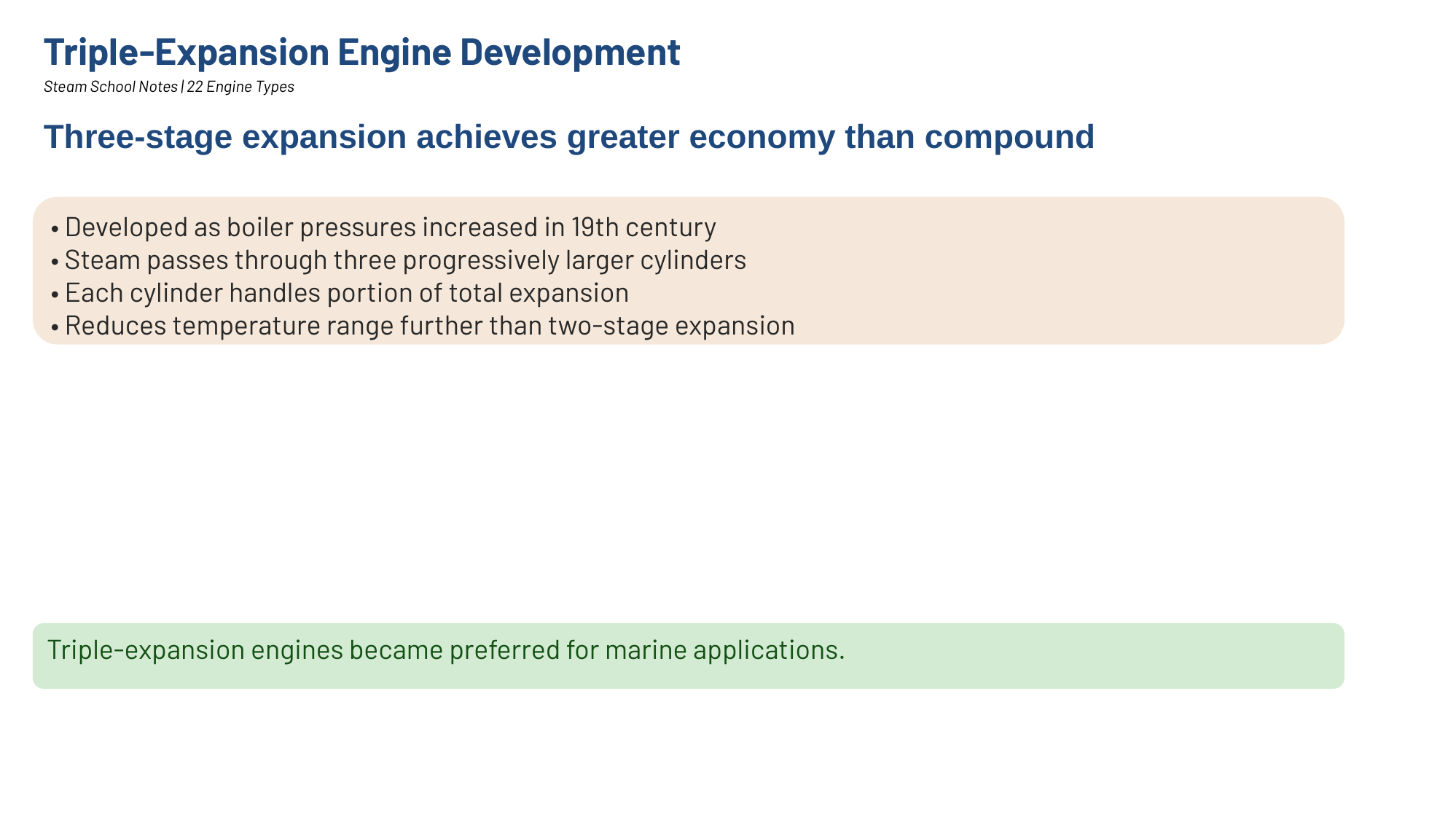

Triple-Expansion Engine Development
Steam School Notes | 22 Engine Types
Three-stage expansion achieves greater economy than compound
• Developed as boiler pressures increased in 19th century
• Steam passes through three progressively larger cylinders
• Each cylinder handles portion of total expansion
• Reduces temperature range further than two-stage expansion

Triple-expansion engines became preferred for marine applications.